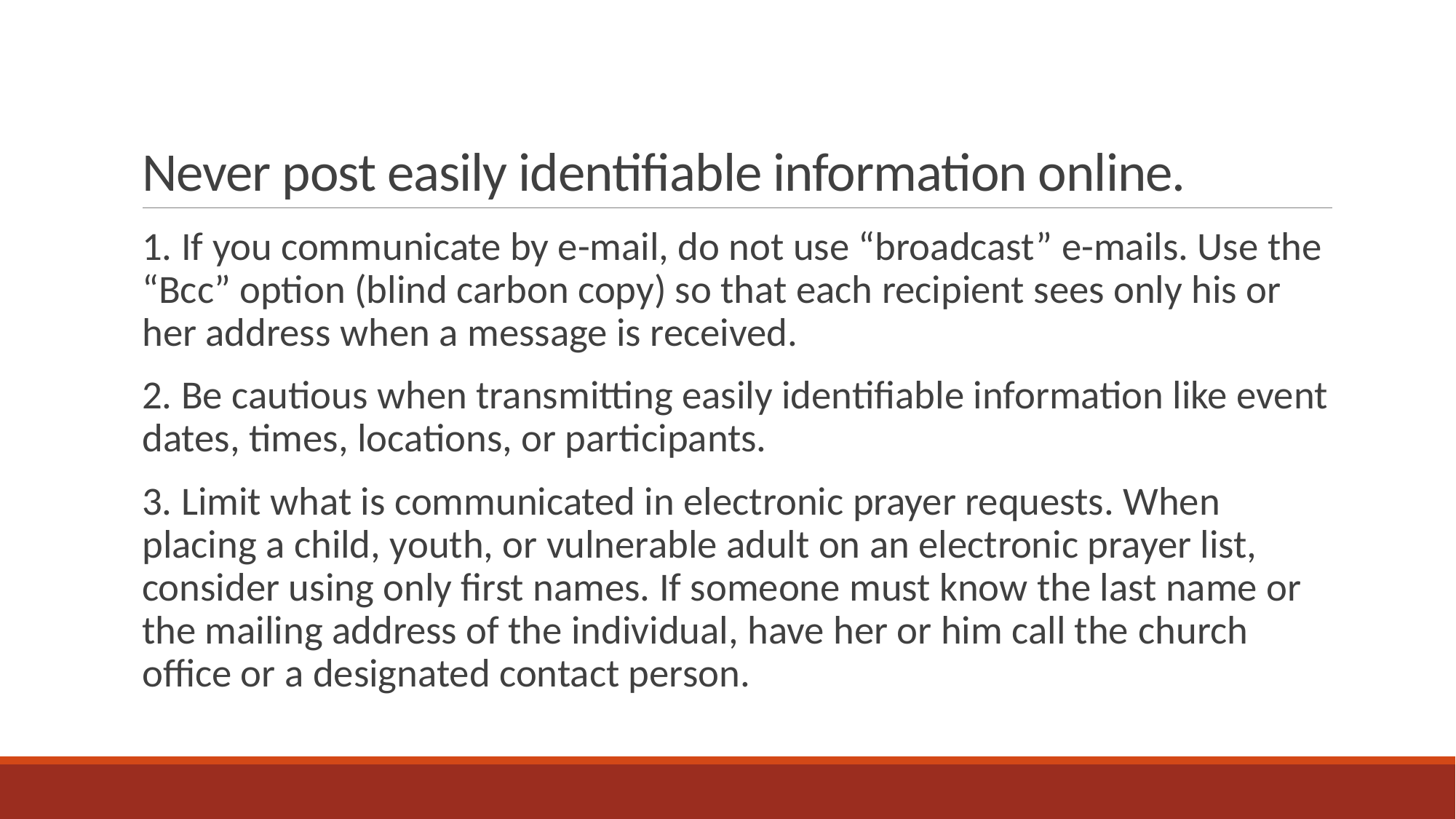

# Never post easily identifiable information online.
1. If you communicate by e-mail, do not use “broadcast” e-mails. Use the “Bcc” option (blind carbon copy) so that each recipient sees only his or her address when a message is received.
2. Be cautious when transmitting easily identifiable information like event dates, times, locations, or participants.
3. Limit what is communicated in electronic prayer requests. When placing a child, youth, or vulnerable adult on an electronic prayer list, consider using only first names. If someone must know the last name or the mailing address of the individual, have her or him call the church office or a designated contact person.